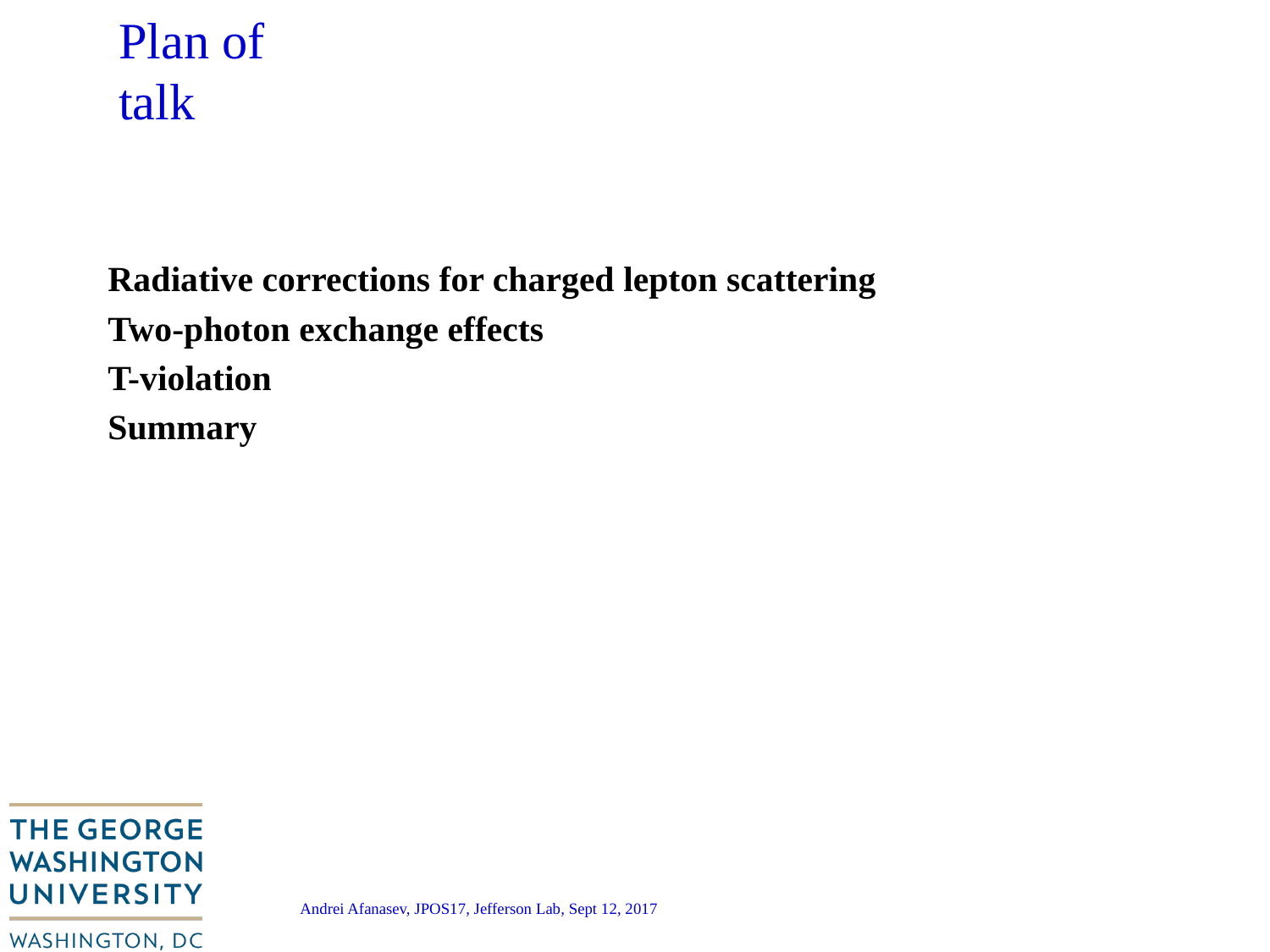

# Plan of talk

Radiative corrections for charged lepton scattering
Two-photon exchange effects
T-violation
Summary